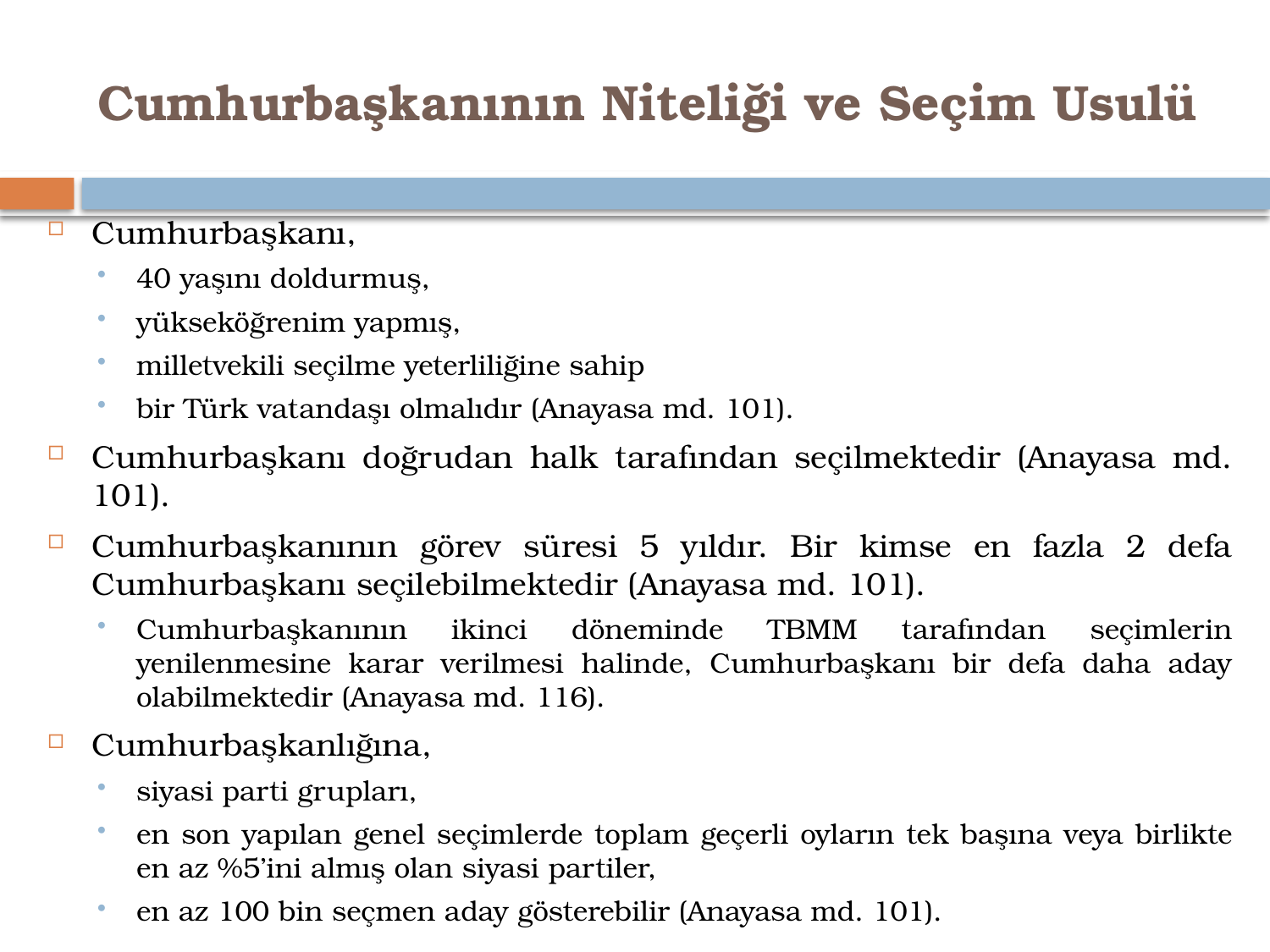

# Cumhurbaşkanının Niteliği ve Seçim Usulü
Cumhurbaşkanı,
40 yaşını doldurmuş,
yükseköğrenim yapmış,
milletvekili seçilme yeterliliğine sahip
bir Türk vatandaşı olmalıdır (Anayasa md. 101).
Cumhurbaşkanı doğrudan halk tarafından seçilmektedir (Anayasa md. 101).
Cumhurbaşkanının görev süresi 5 yıldır. Bir kimse en fazla 2 defa Cumhurbaşkanı seçilebilmektedir (Anayasa md. 101).
Cumhurbaşkanının ikinci döneminde TBMM tarafından seçimlerin yenilenmesine karar verilmesi halinde, Cumhurbaşkanı bir defa daha aday olabilmektedir (Anayasa md. 116).
Cumhurbaşkanlığına,
siyasi parti grupları,
en son yapılan genel seçimlerde toplam geçerli oyların tek başına veya birlikte en az %5’ini almış olan siyasi partiler,
en az 100 bin seçmen aday gösterebilir (Anayasa md. 101).